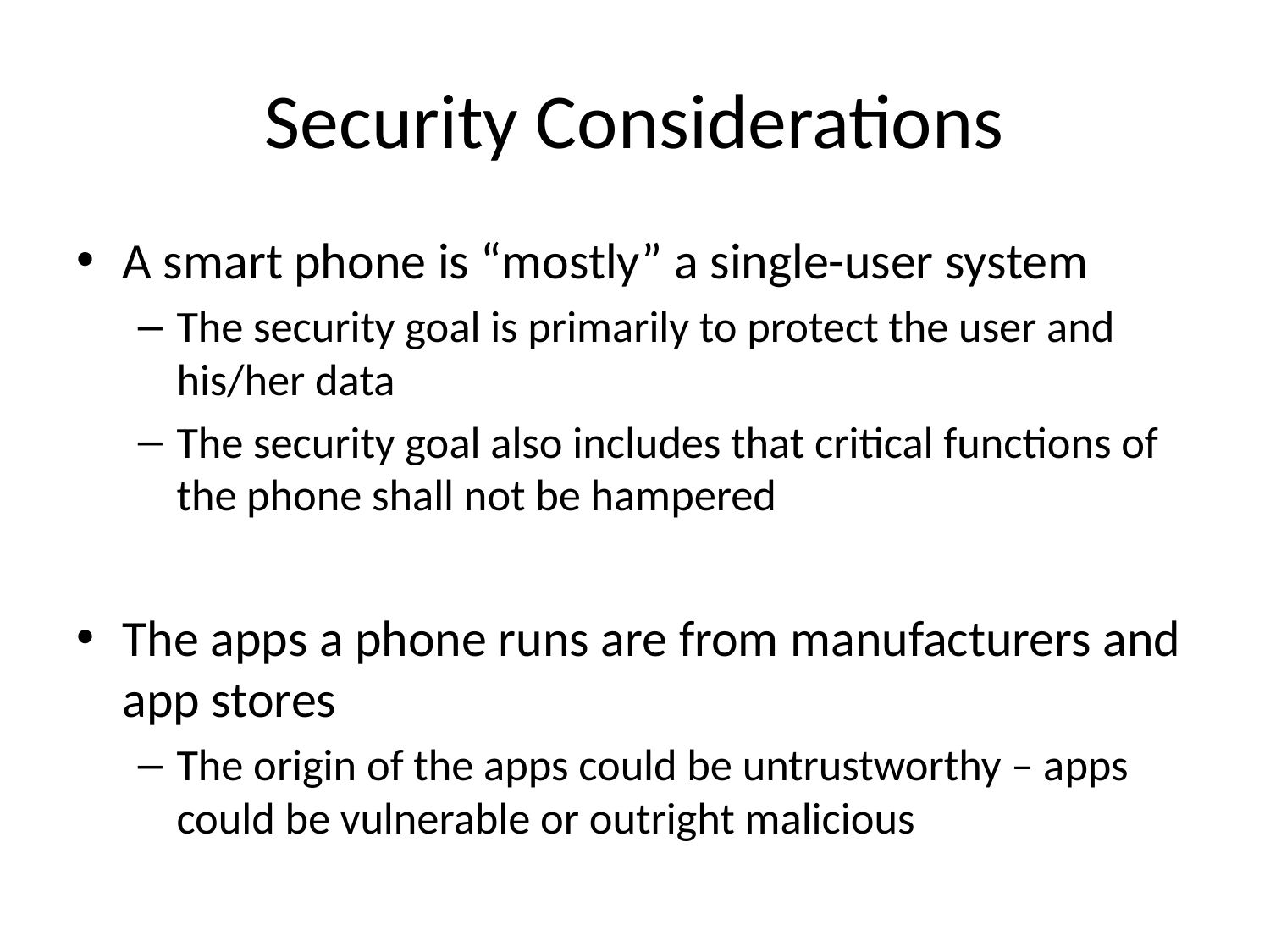

# Security Considerations
A smart phone is “mostly” a single-user system
The security goal is primarily to protect the user and his/her data
The security goal also includes that critical functions of the phone shall not be hampered

The apps a phone runs are from manufacturers and app stores
The origin of the apps could be untrustworthy – apps could be vulnerable or outright malicious